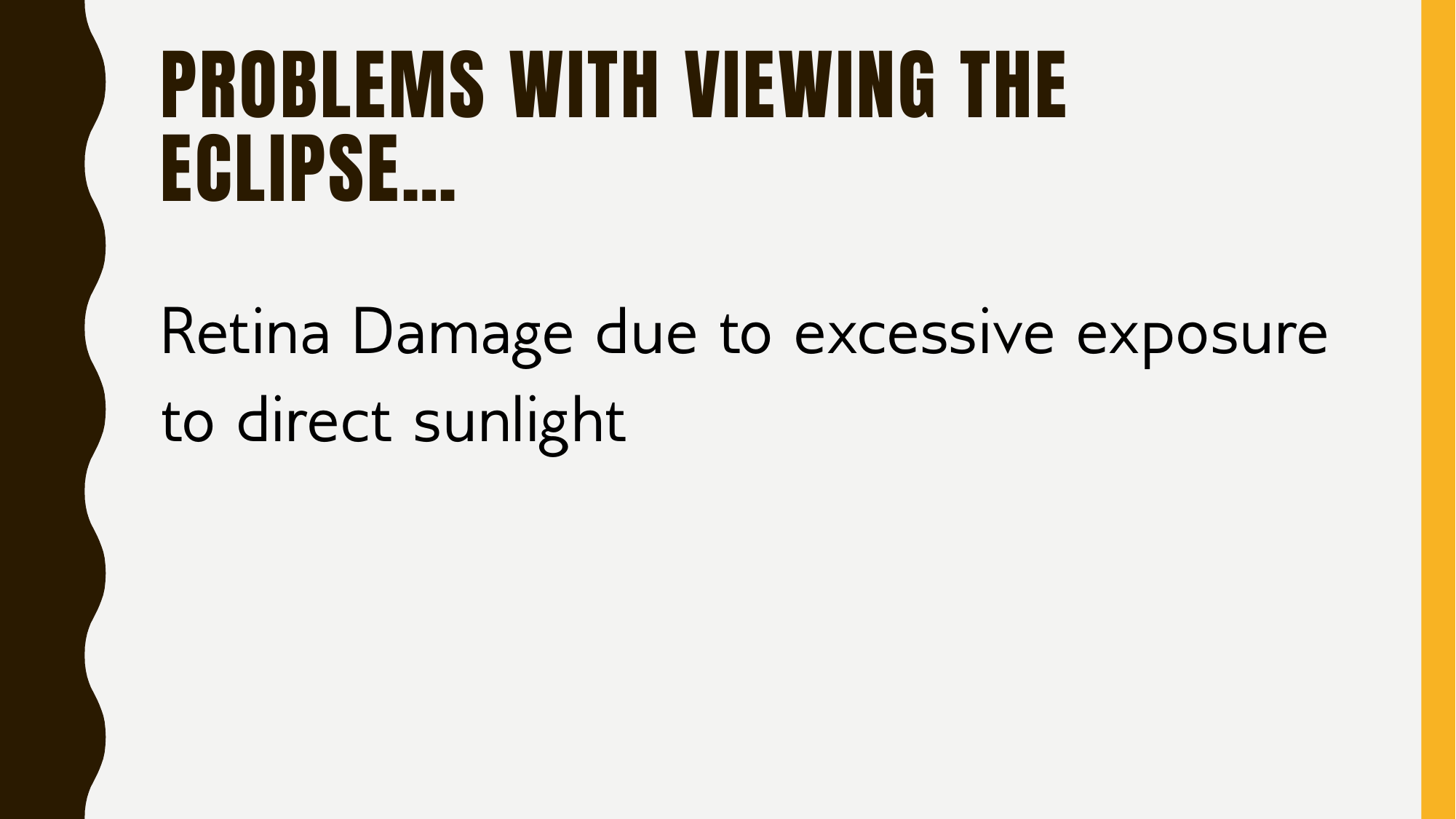

# Problems with Viewing the Eclipse…
Retina Damage due to excessive exposure to direct sunlight